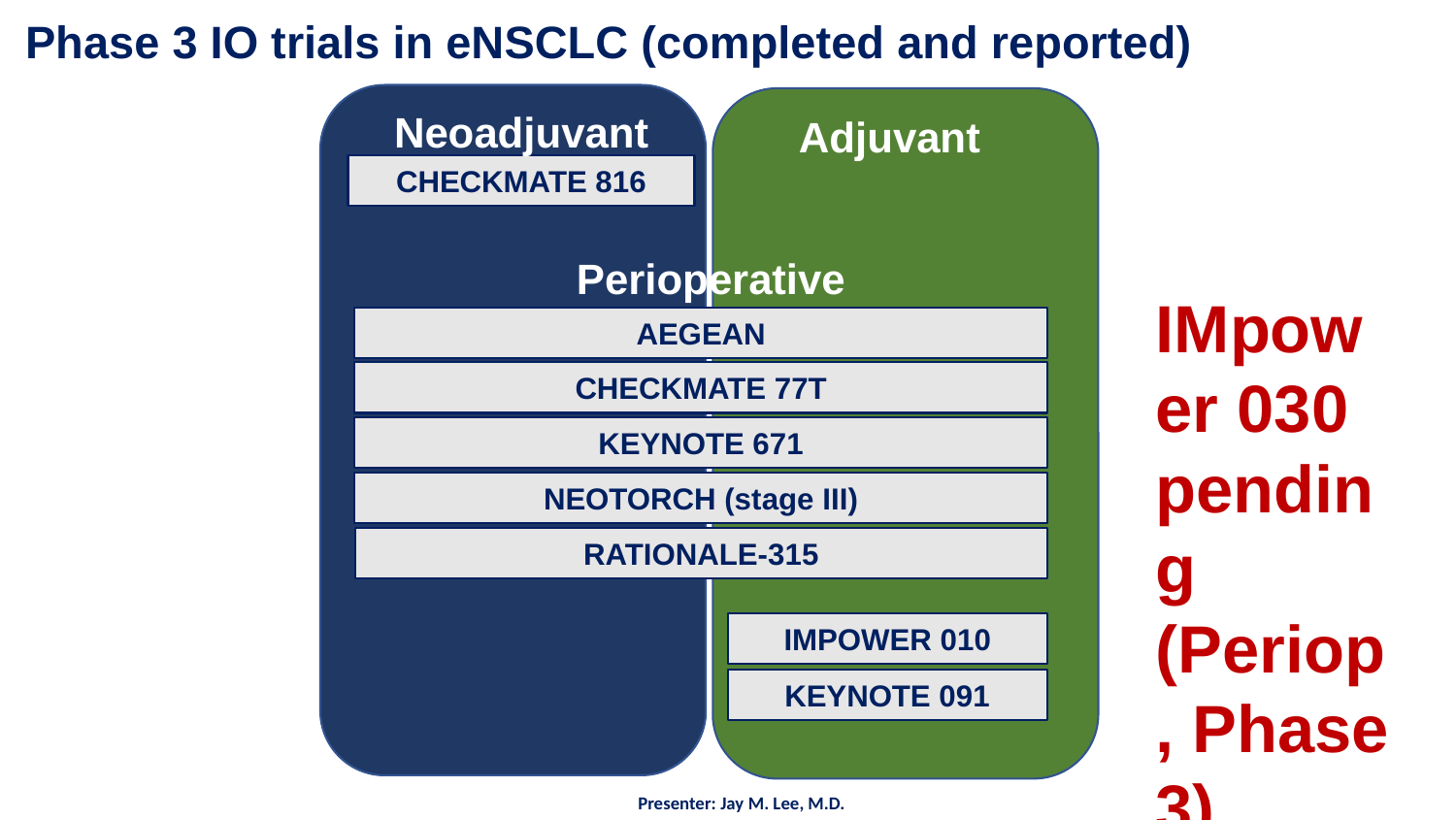

# Phase 3 IO trials in eNSCLC (completed and reported)

Neoadjuvant
Adjuvant
CHECKMATE 816
Perioperative
IMpower 030 pending (Periop, Phase 3)
AEGEAN
CHECKMATE 77T
KEYNOTE 671
NEOTORCH (stage III)
RATIONALE-315
IMPOWER 010
KEYNOTE 091
Presenter: Jay M. Lee, M.D.